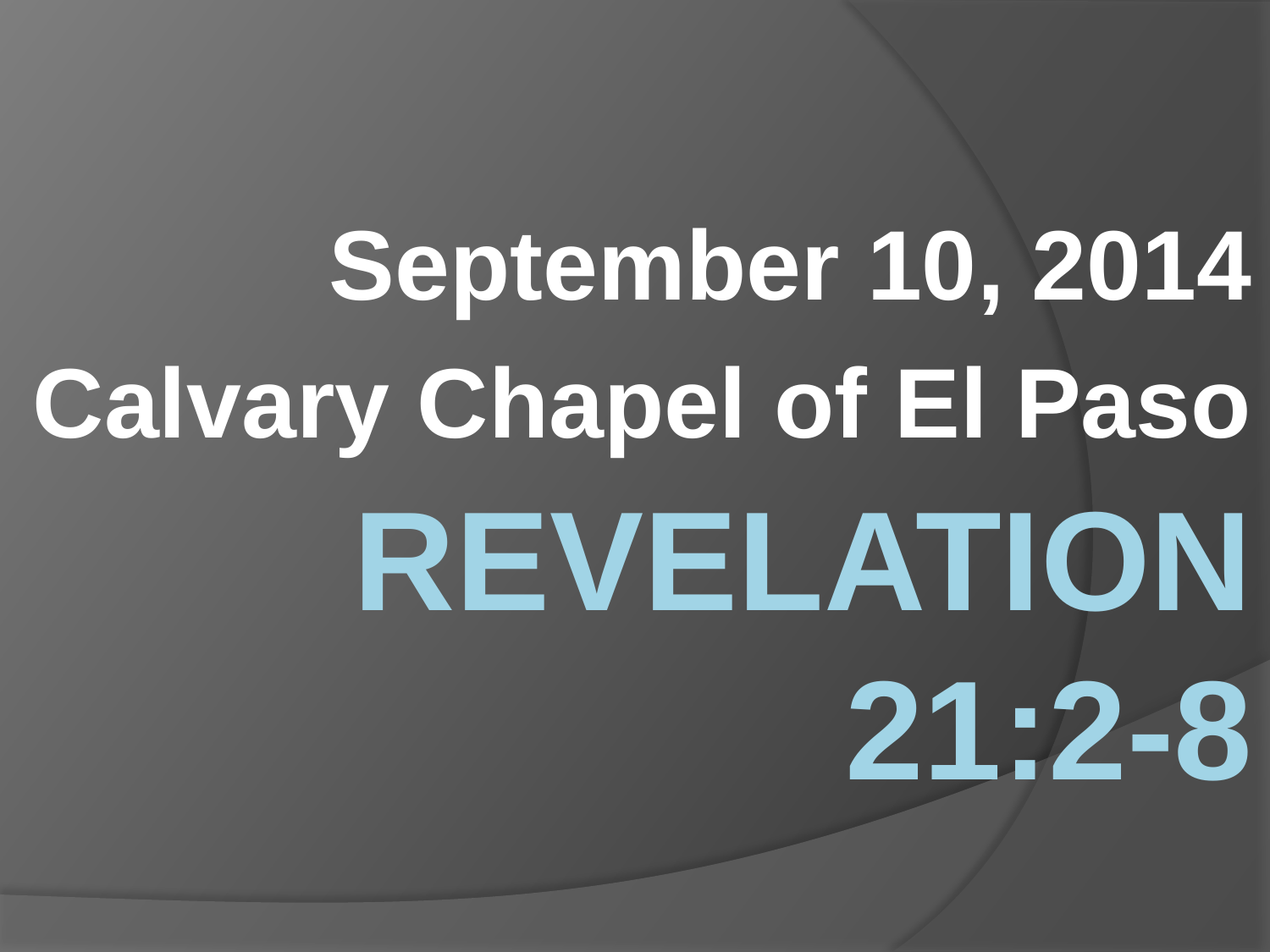

September 10, 2014
Calvary Chapel of El Paso
# Revelation 21:2-8